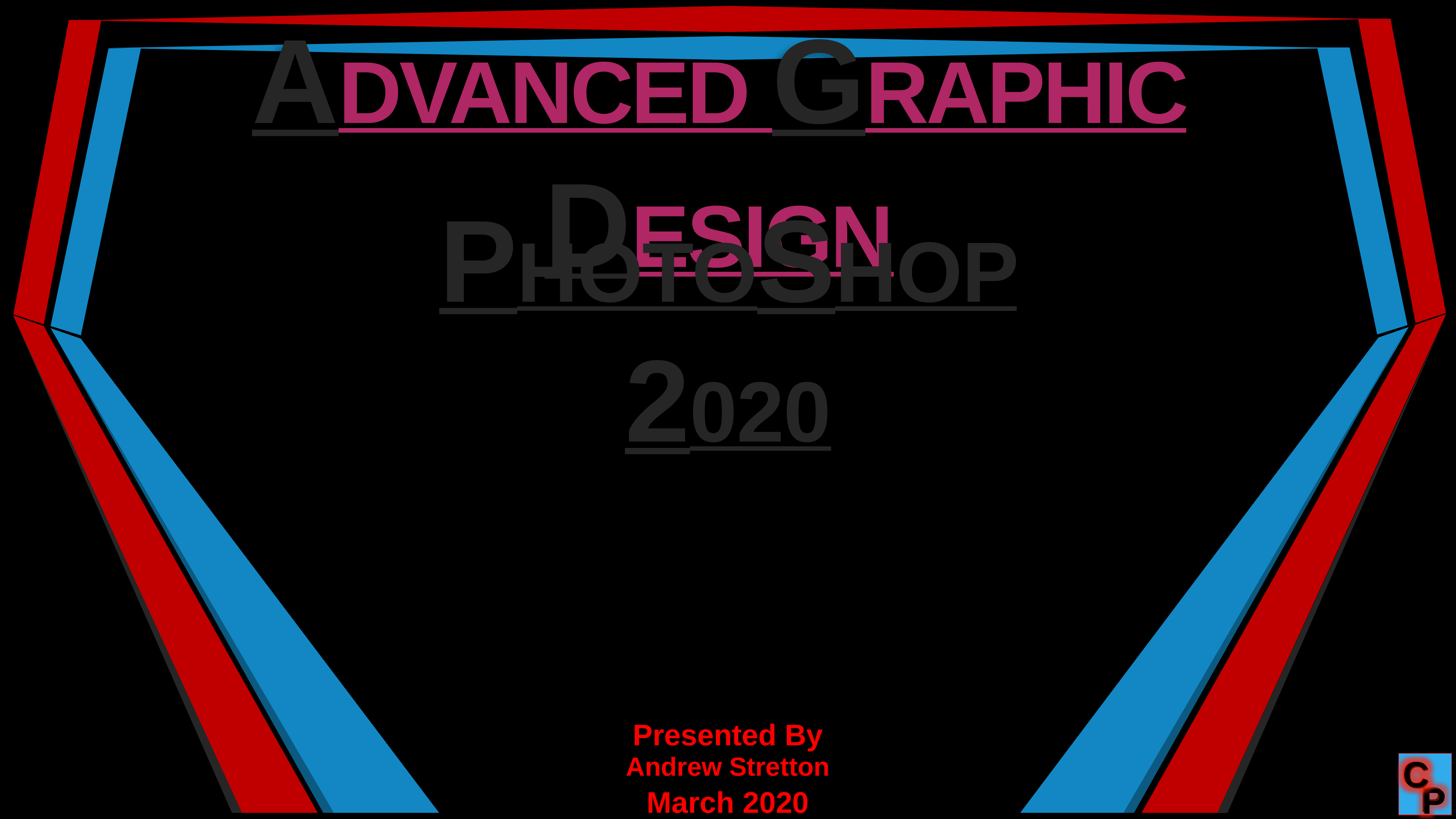

# ADVANCED GRAPHIC DESIGN
PHOTOSHOP 2020
Presented By
Andrew Stretton
C
C
C

P
P
March 2020